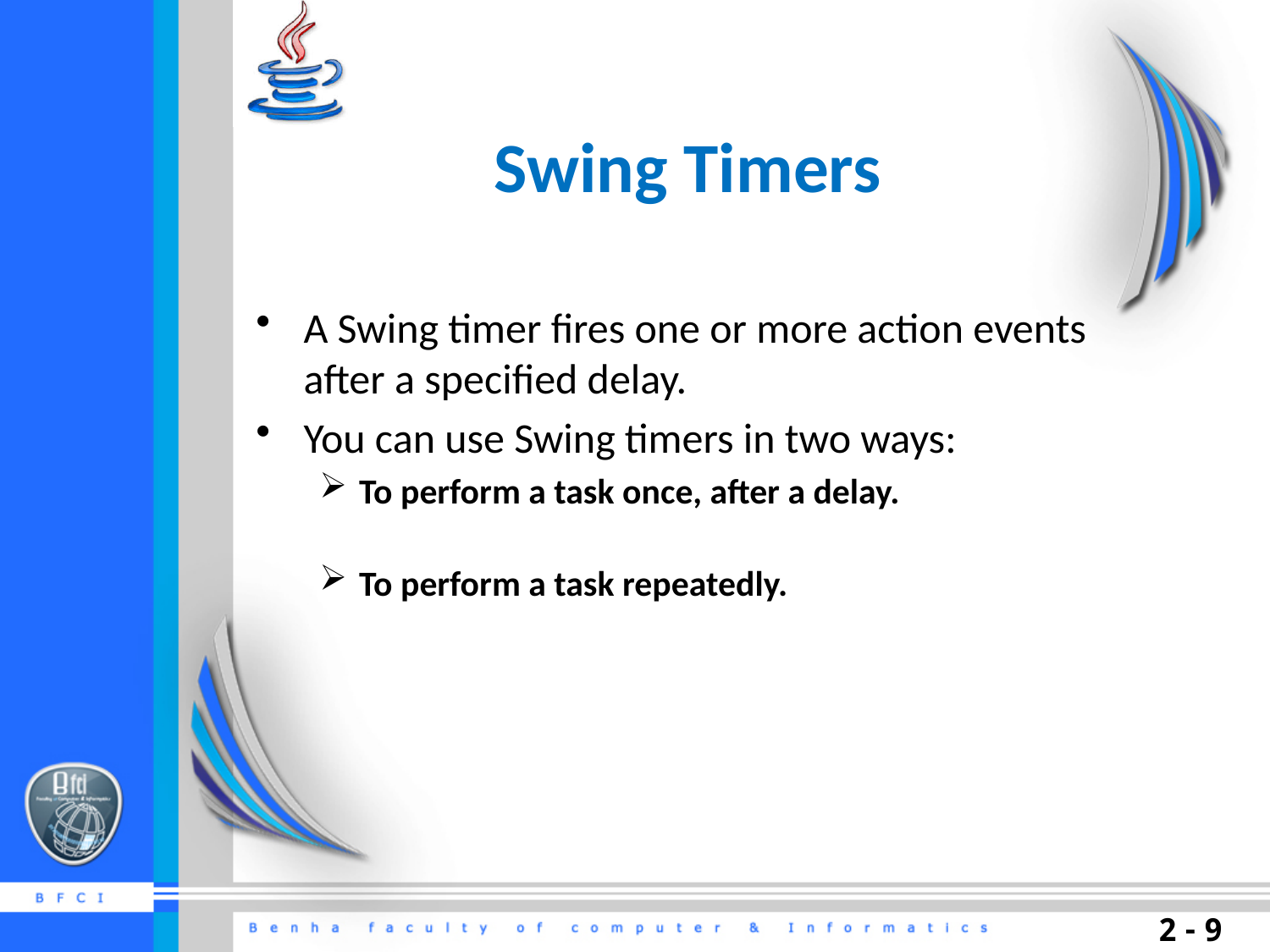

# Swing Timers
A Swing timer fires one or more action events after a specified delay.
You can use Swing timers in two ways:
To perform a task once, after a delay.
To perform a task repeatedly.
9 - 2